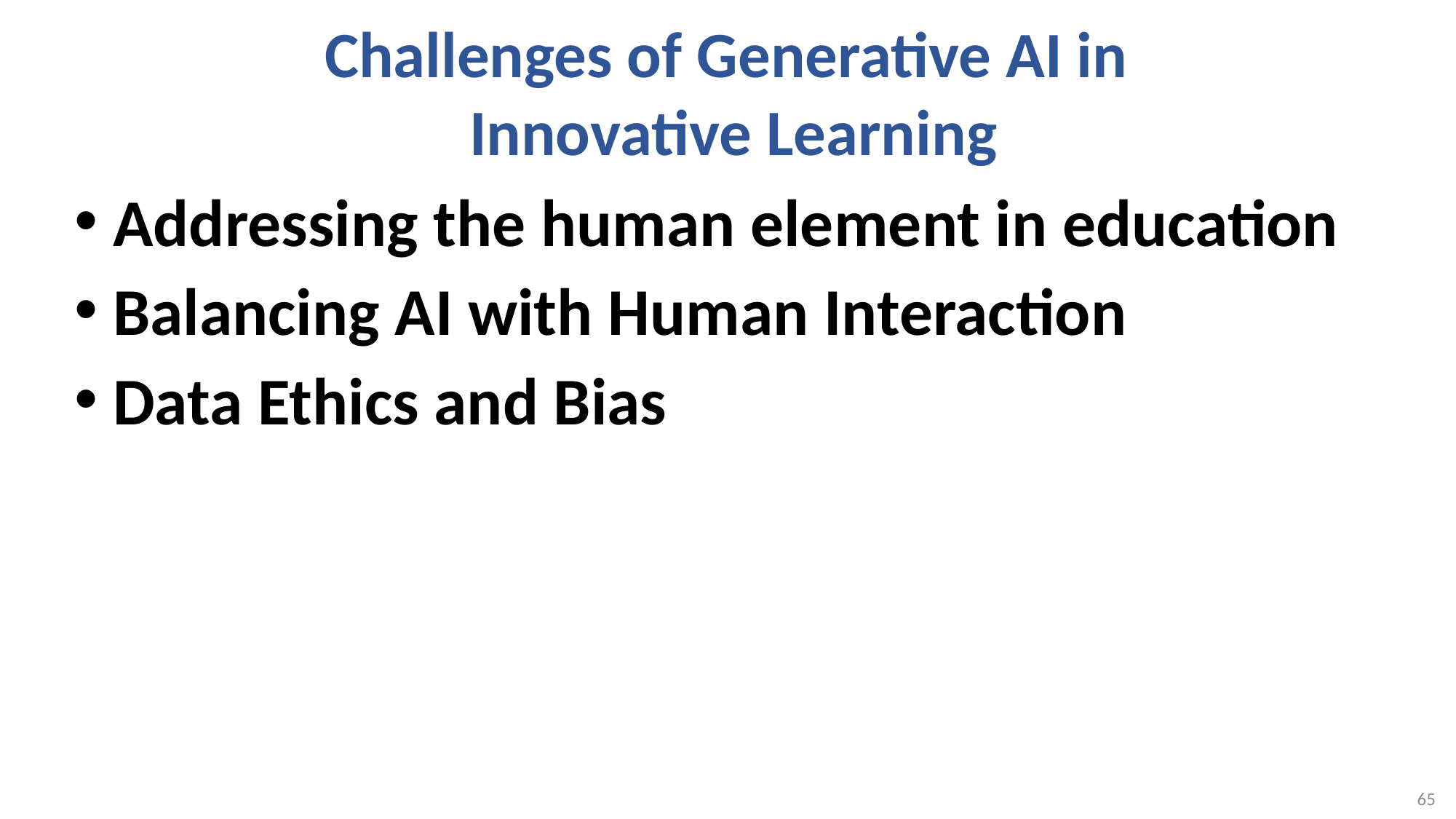

# Challenges of Generative AI in Innovative Learning
Addressing the human element in education
Balancing AI with Human Interaction
Data Ethics and Bias
65